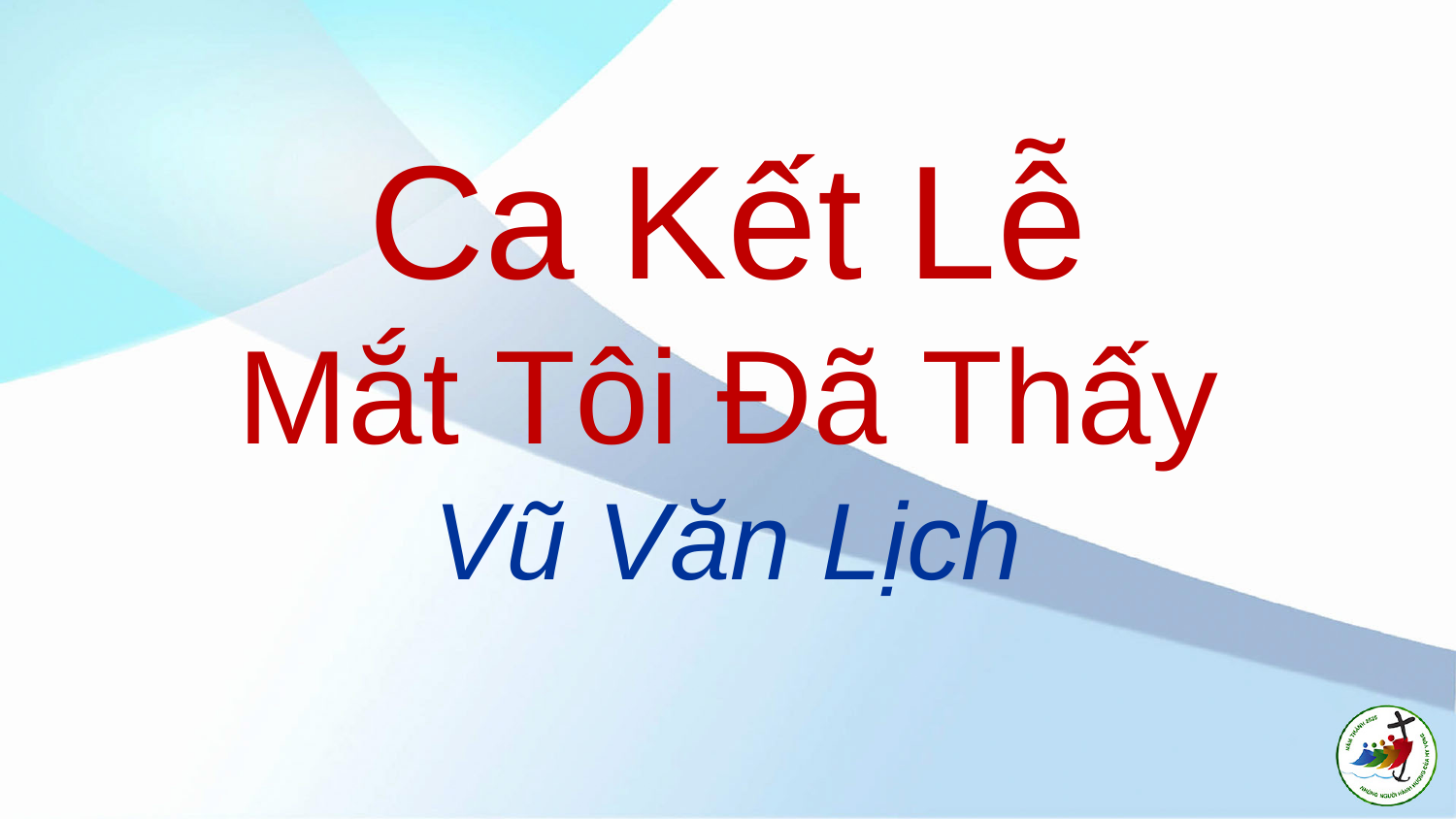

Ca Kết Lễ
Mắt Tôi Đã Thấy
Vũ Văn Lịch
#